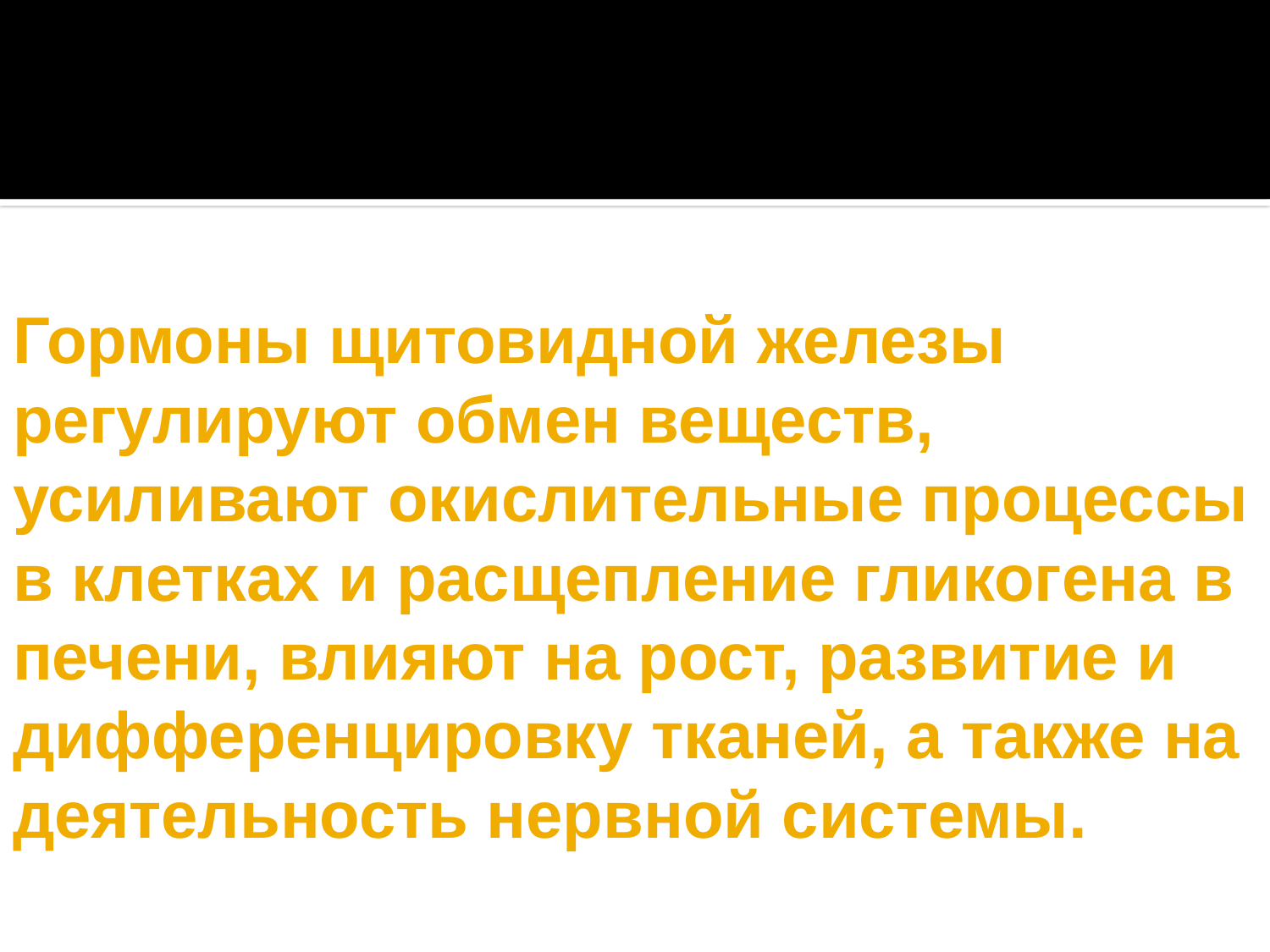

# Гормоны щитовидной железы регулируют обмен веществ, усиливают окислительные процессы в клетках и расщепление гликогена в печени, влияют на рост, развитие и дифференцировку тканей, а также на деятельность нервной системы.